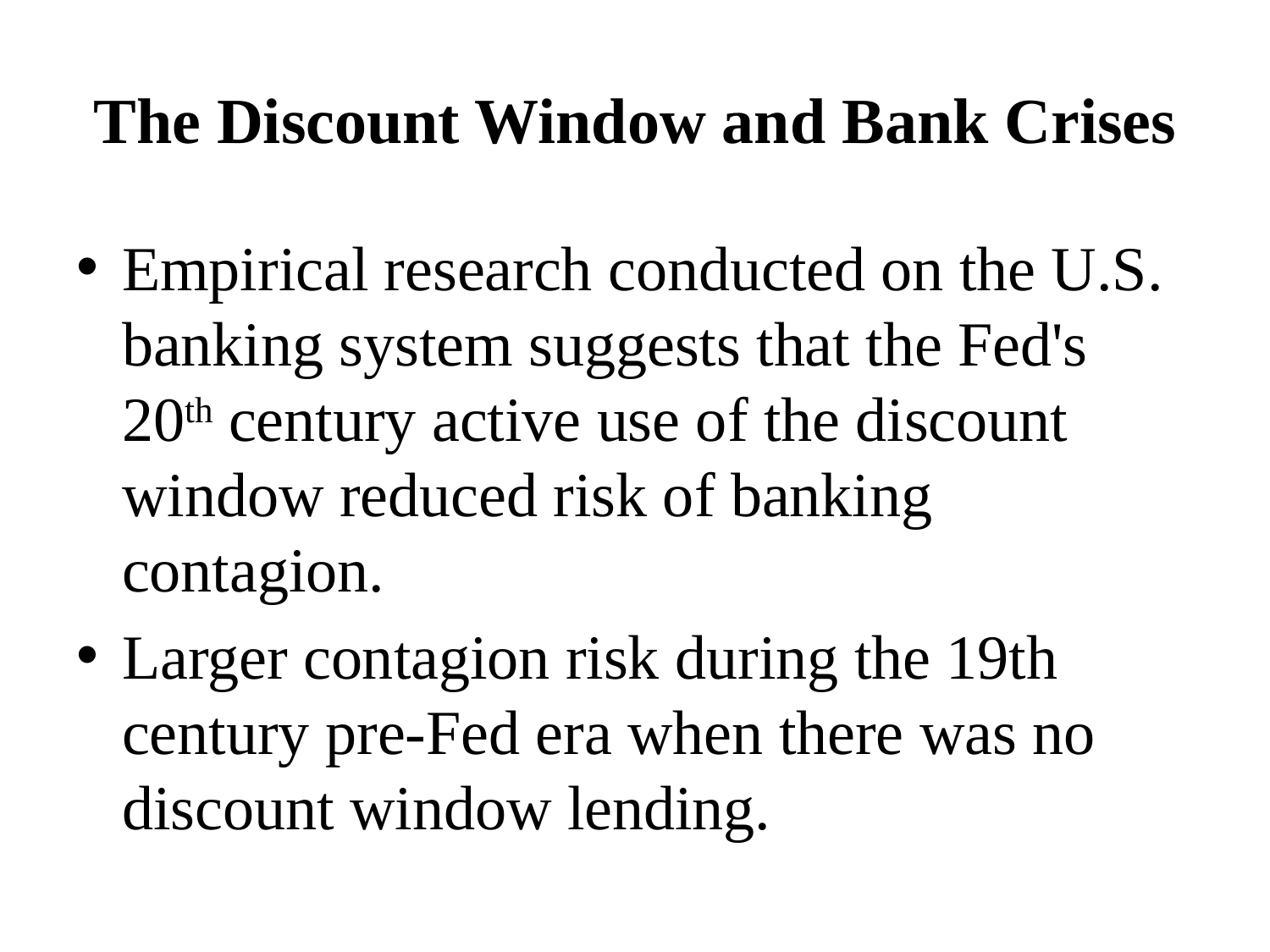

# The Discount Window and Bank Crises
Empirical research conducted on the U.S. banking system suggests that the Fed's  20th century active use of the discount window reduced risk of banking contagion.
Larger contagion risk during the 19th century pre-Fed era when there was no discount window lending.